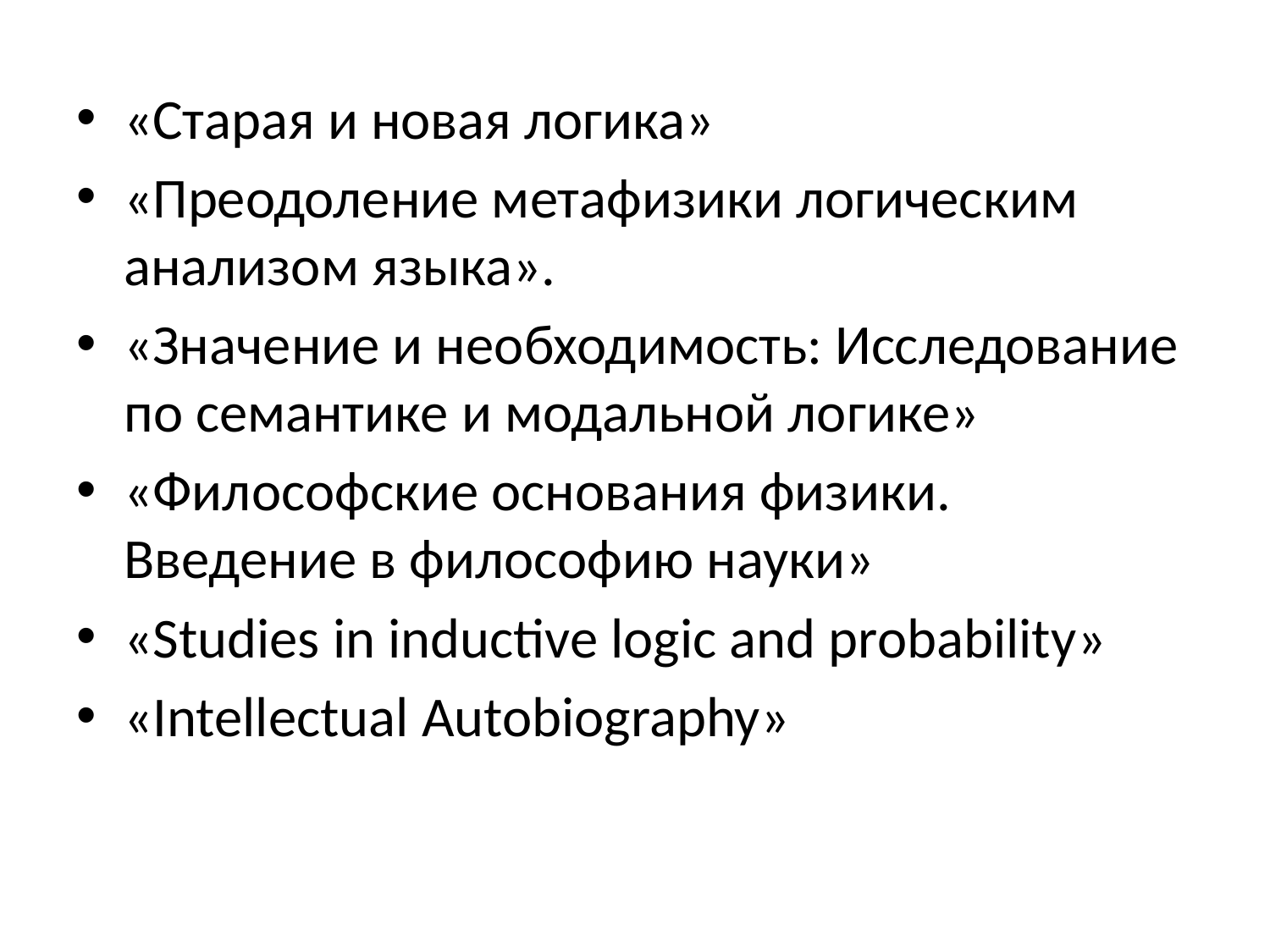

«Старая и новая логика»
«Преодоление метафизики логическим анализом языка».
«Значение и необходимость: Исследование по семантике и модальной логике»
«Философские основания физики. Введение в философию науки»
«Studies in inductive logic and probability»
«Intellectual Autobiography»